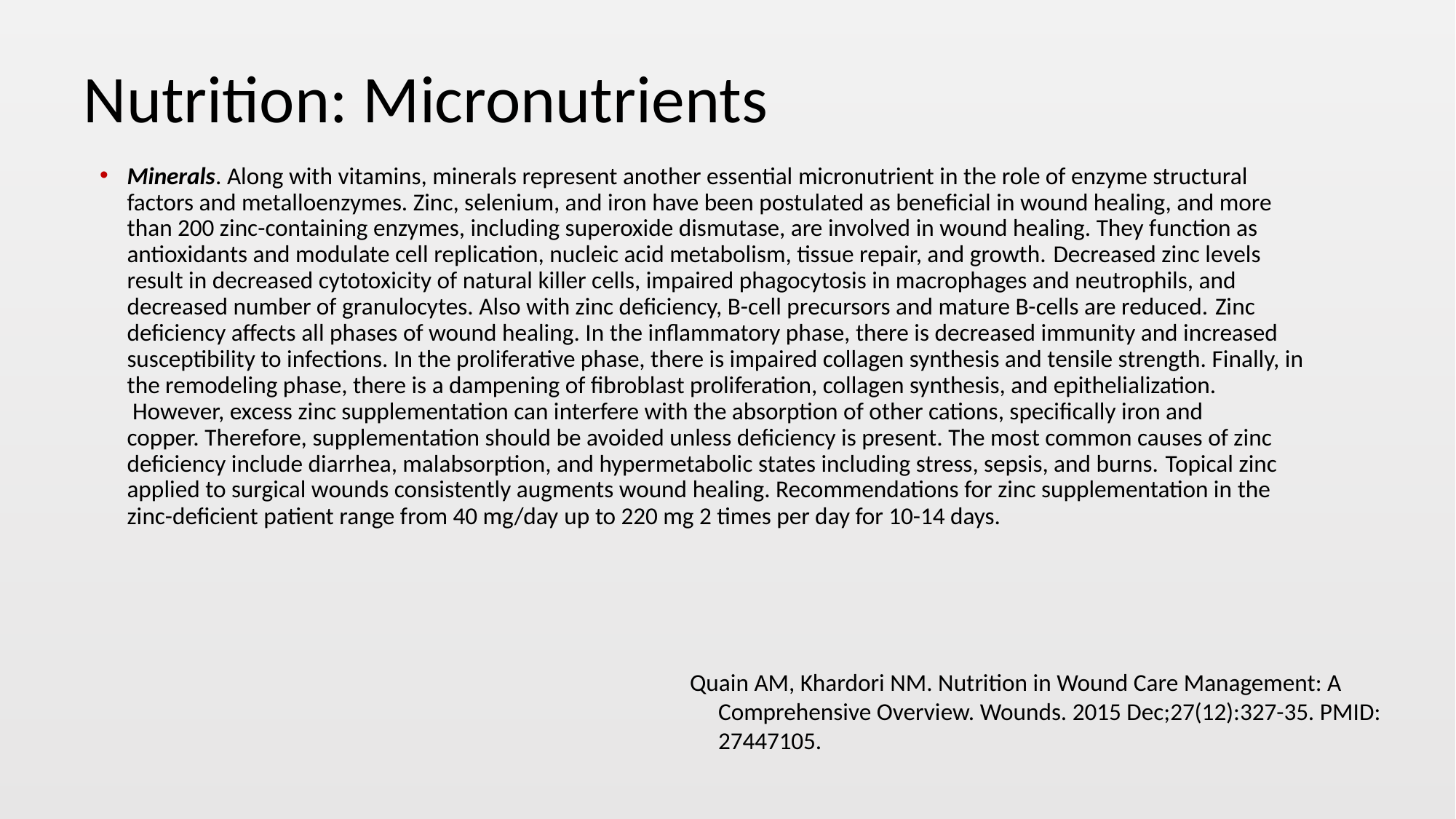

# Nutrition: Micronutrients
Minerals. Along with vitamins, minerals represent another essential micronutrient in the role of enzyme structural factors and metalloenzymes. Zinc, selenium, and iron have been postulated as beneficial in wound healing, and more than 200 zinc-containing enzymes, including superoxide dismutase, are involved in wound healing. They function as antioxidants and modulate cell replication, nucleic acid metabolism, tissue repair, and growth. Decreased zinc levels result in decreased cytotoxicity of natural killer cells, impaired phagocytosis in macrophages and neutrophils, and decreased number of granulocytes. Also with zinc deficiency, B-cell precursors and mature B-cells are reduced. Zinc deficiency affects all phases of wound healing. In the inflammatory phase, there is decreased immunity and increased susceptibility to infections. In the proliferative phase, there is impaired collagen synthesis and tensile strength. Finally, in the remodeling phase, there is a dampening of fibroblast proliferation, collagen synthesis, and epithelialization.  However, excess zinc supplementation can interfere with the absorption of other cations, specifically iron and copper. Therefore, supplementation should be avoided unless deficiency is present. The most common causes of zinc deficiency include diarrhea, malabsorption, and hypermetabolic states including stress, sepsis, and burns. Topical zinc applied to surgical wounds consistently augments wound healing. Recommendations for zinc supplementation in the zinc-deficient patient range from 40 mg/day up to 220 mg 2 times per day for 10-14 days.
Quain AM, Khardori NM. Nutrition in Wound Care Management: A Comprehensive Overview. Wounds. 2015 Dec;27(12):327-35. PMID: 27447105.